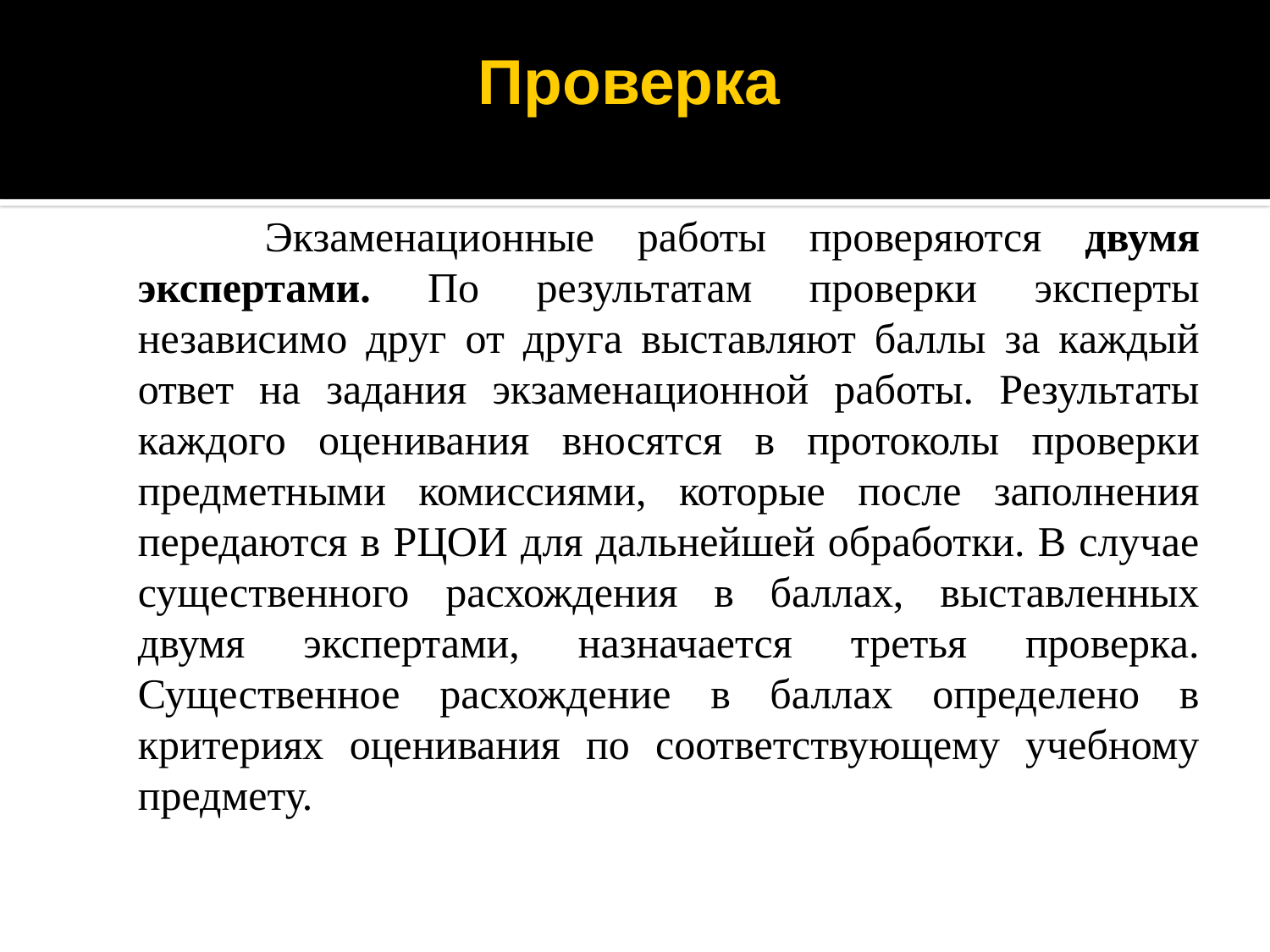

# Проверка
		Экзаменационные работы проверяются двумя экспертами. По результатам проверки эксперты независимо друг от друга выставляют баллы за каждый ответ на задания экзаменационной работы. Результаты каждого оценивания вносятся в протоколы проверки предметными комиссиями, которые после заполнения передаются в РЦОИ для дальнейшей обработки. В случае существенного расхождения в баллах, выставленных двумя экспертами, назначается третья проверка. Существенное расхождение в баллах определено в критериях оценивания по соответствующему учебному предмету.